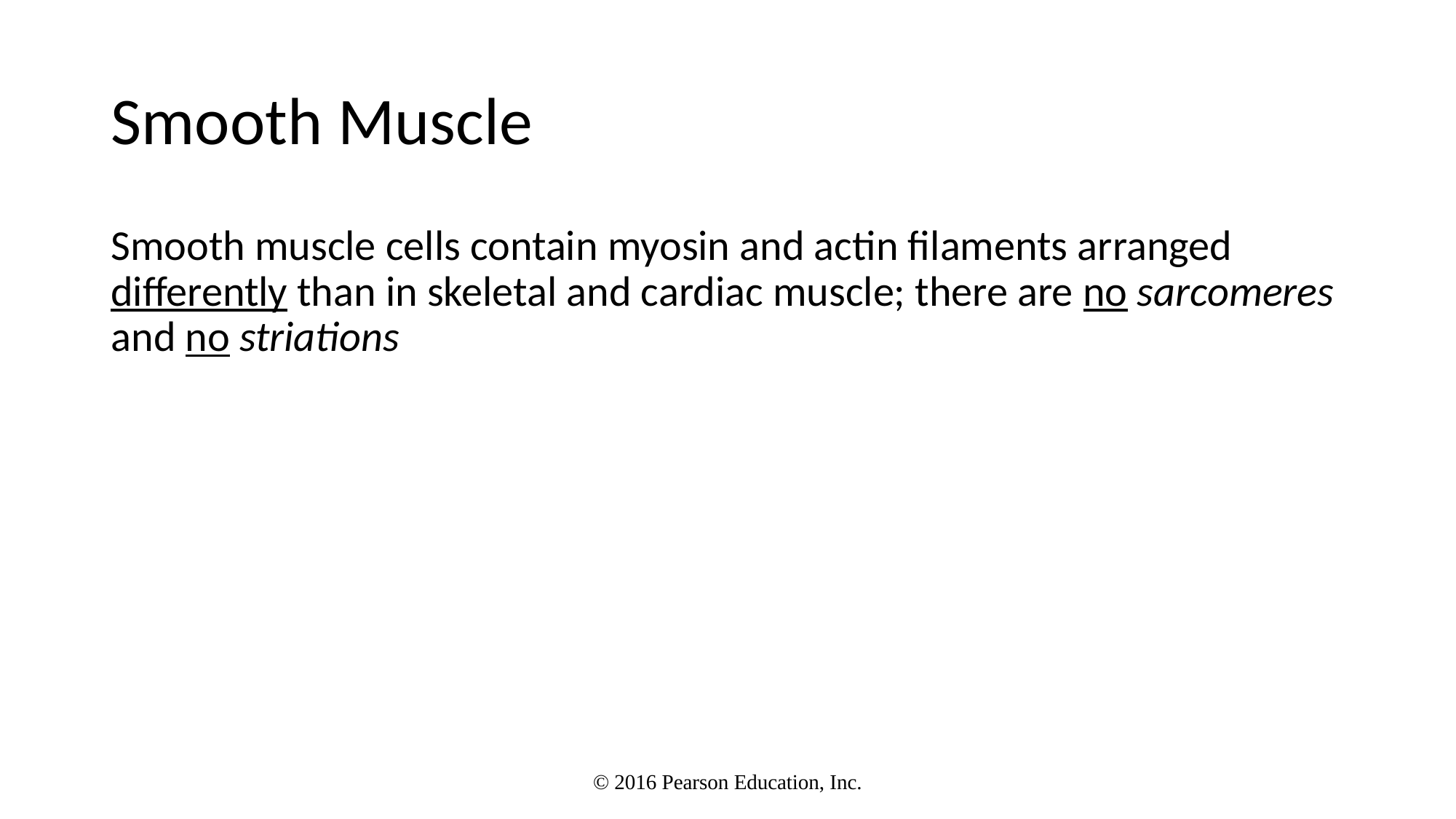

# Smooth Muscle
Smooth muscle cells contain myosin and actin filaments arranged differently than in skeletal and cardiac muscle; there are no sarcomeres and no striations
© 2016 Pearson Education, Inc.